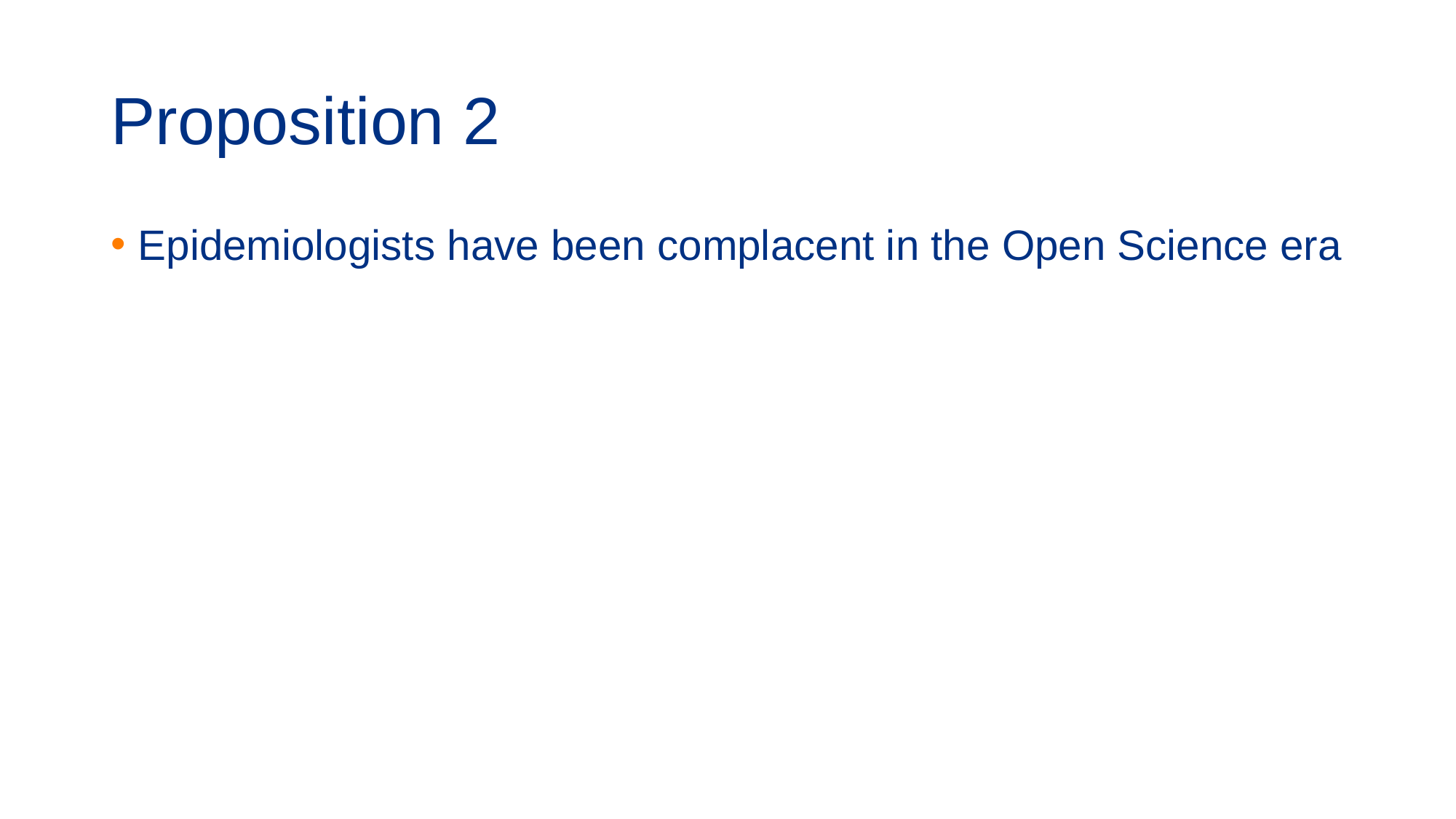

# Proposition 2
Epidemiologists have been complacent in the Open Science era